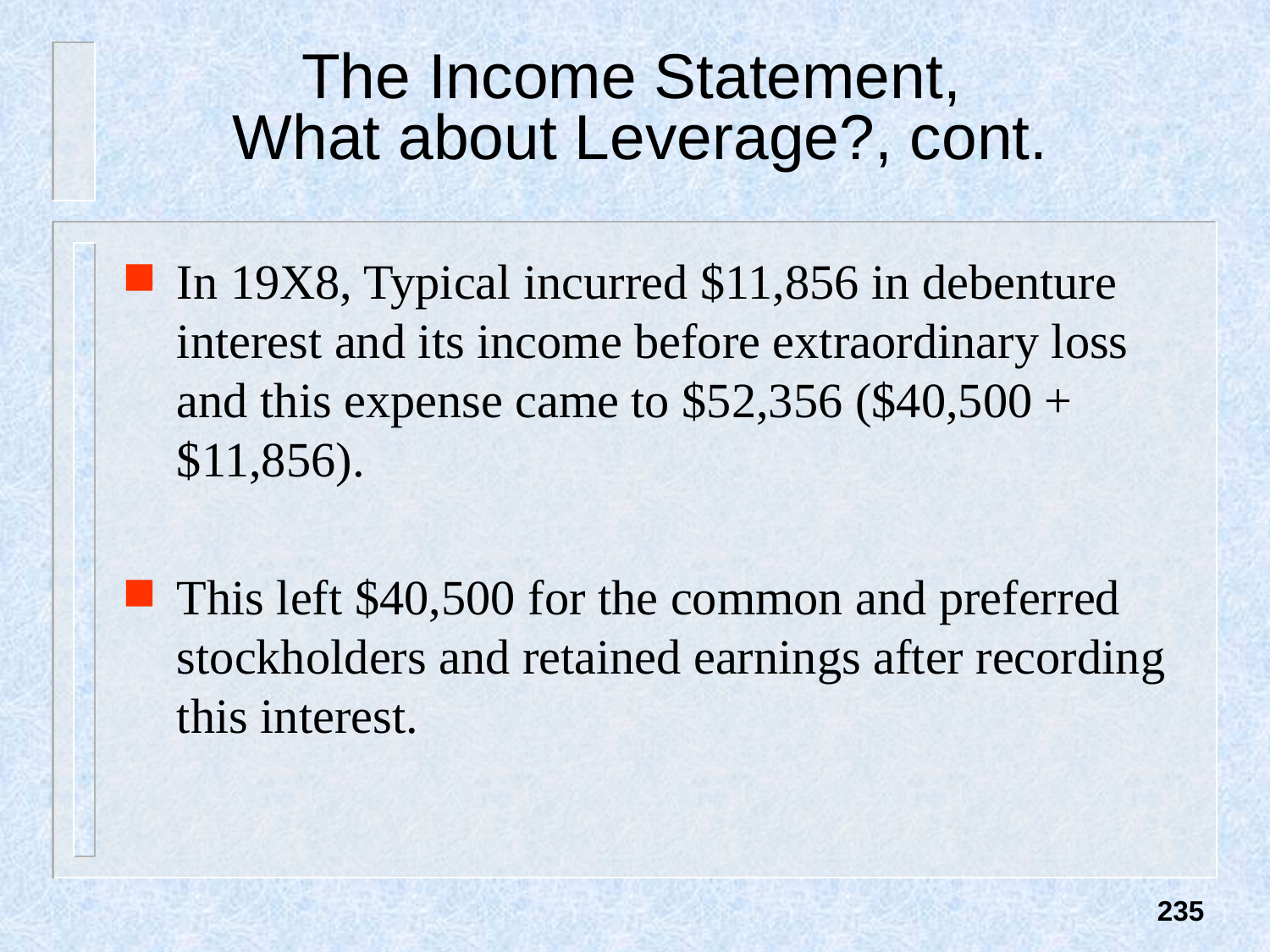

# The Income Statement, What about Leverage?, cont.
In 19X8, Typical incurred $11,856 in debenture interest and its income before extraordinary loss and this expense came to $52,356 ($40,500 + $11,856).

This left $40,500 for the common and preferred stockholders and retained earnings after recording this interest.
235